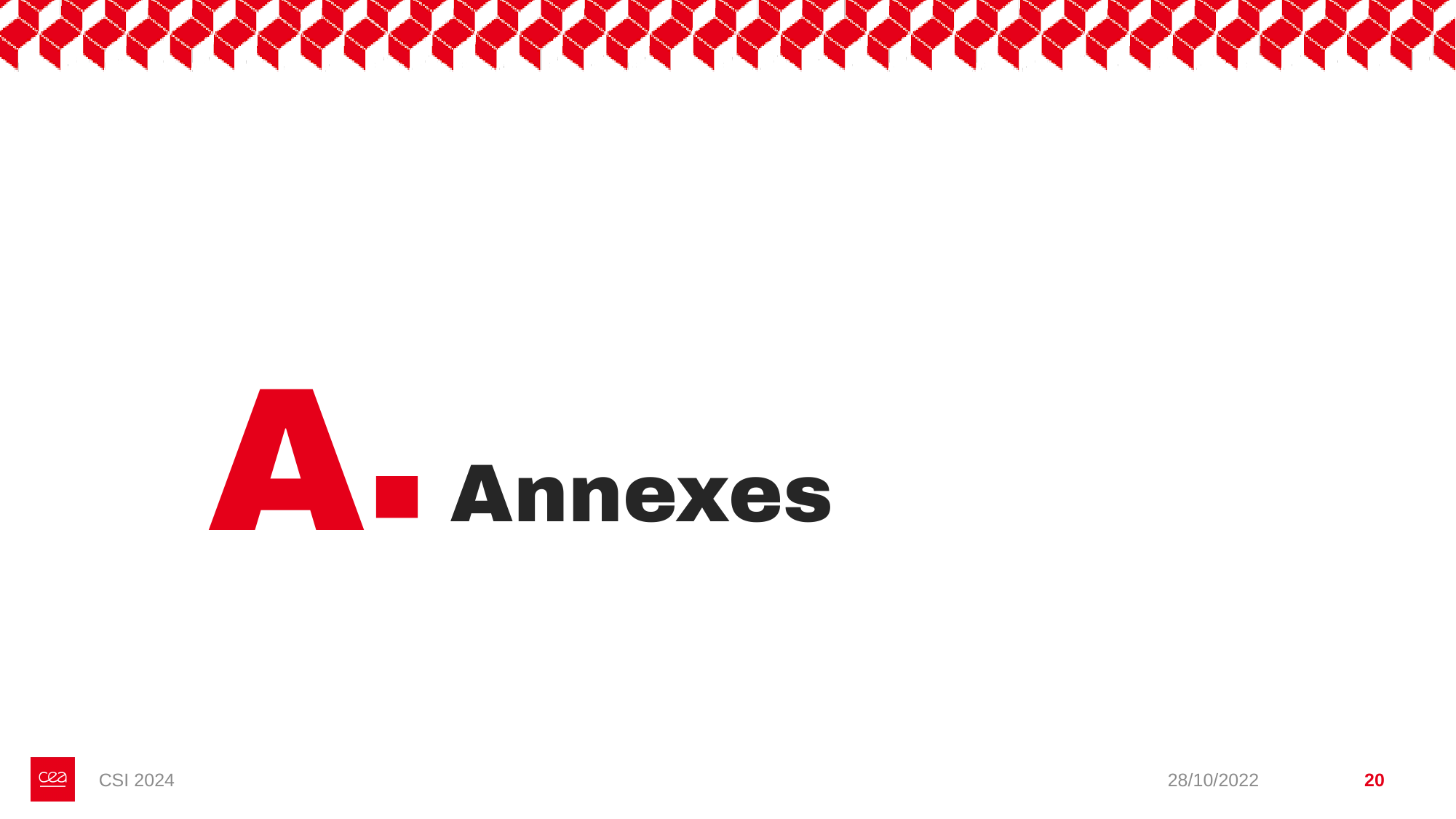

A
# Annexes

CSI 2024
28/10/2022
20